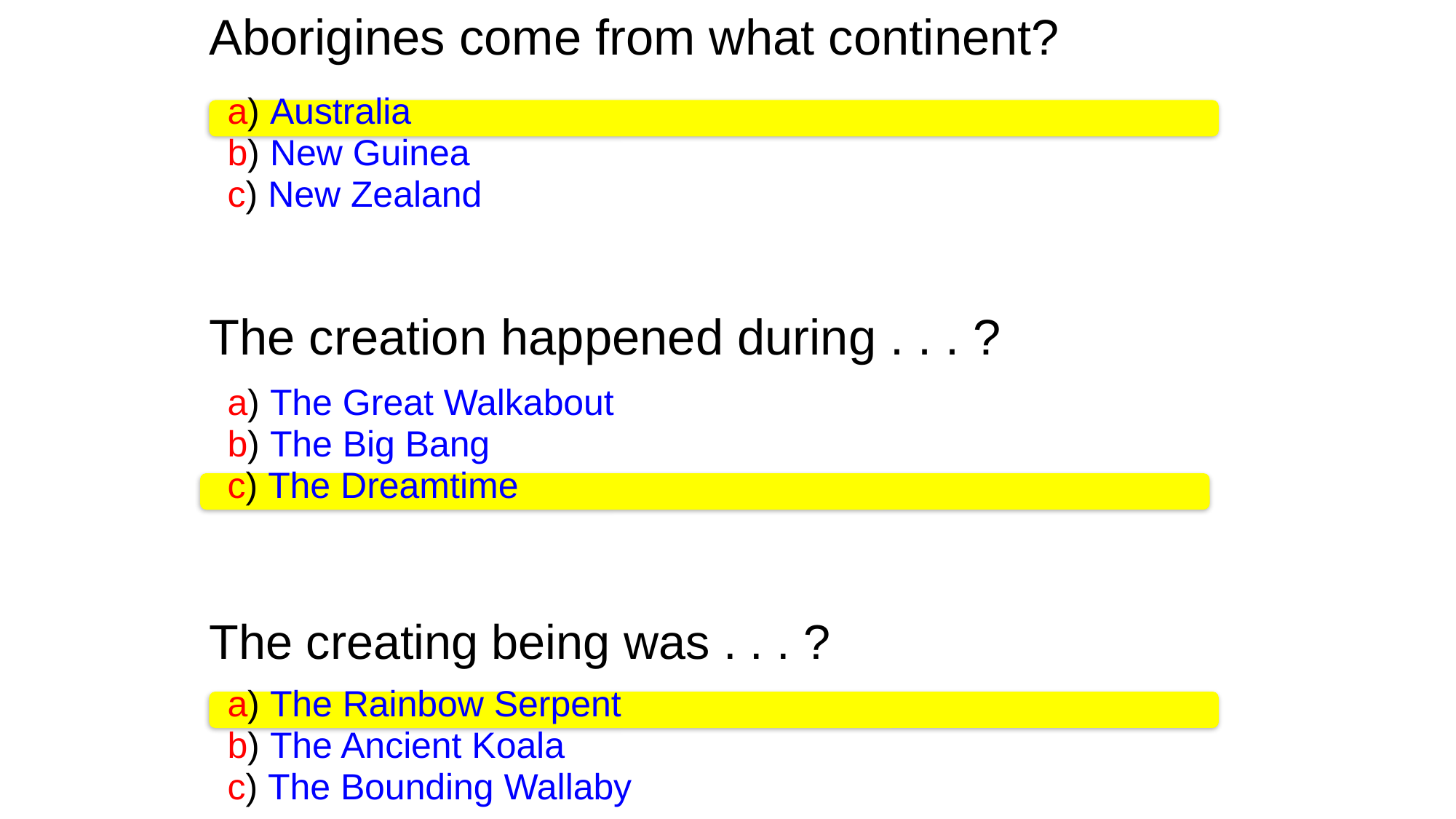

Aborigines come from what continent?
a) Australia
b) New Guinea
c) New Zealand

The creation happened during . . . ?
a) The Great Walkabout
b) The Big Bang
c) The Dreamtime

The creating being was . . . ?
a) The Rainbow Serpent
b) The Ancient Koala
c) The Bounding Wallaby